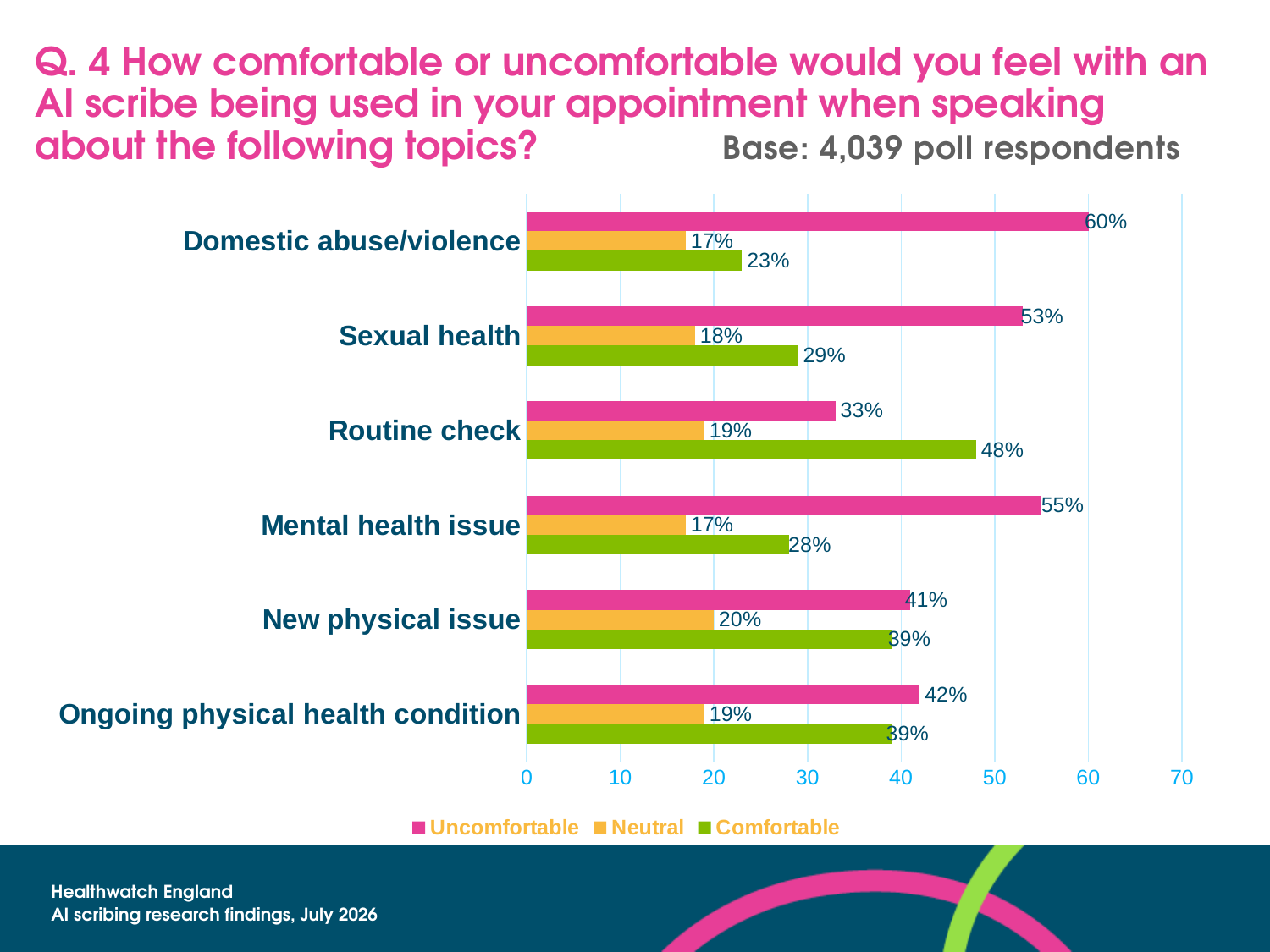

# Q. 4 How comfortable or uncomfortable would you feel with an AI scribe being used in your appointment when speaking about the following topics?                 Base: 4,039 poll respondents

### Chart

| Category | Comfortable | Neutral | Uncomfortable |
|---|---|---|---|
| Ongoing physical health condition | 39.0 | 19.0 | 42.0 |
| New physical issue | 39.0 | 20.0 | 41.0 |
| Mental health issue | 28.0 | 17.0 | 55.0 |
| Routine check | 48.0 | 19.0 | 33.0 |
| Sexual health | 29.0 | 18.0 | 53.0 |
| Domestic abuse/violence | 23.0 | 17.0 | 60.0 |
Healthwatch England
AI scribing research findings, July 2026